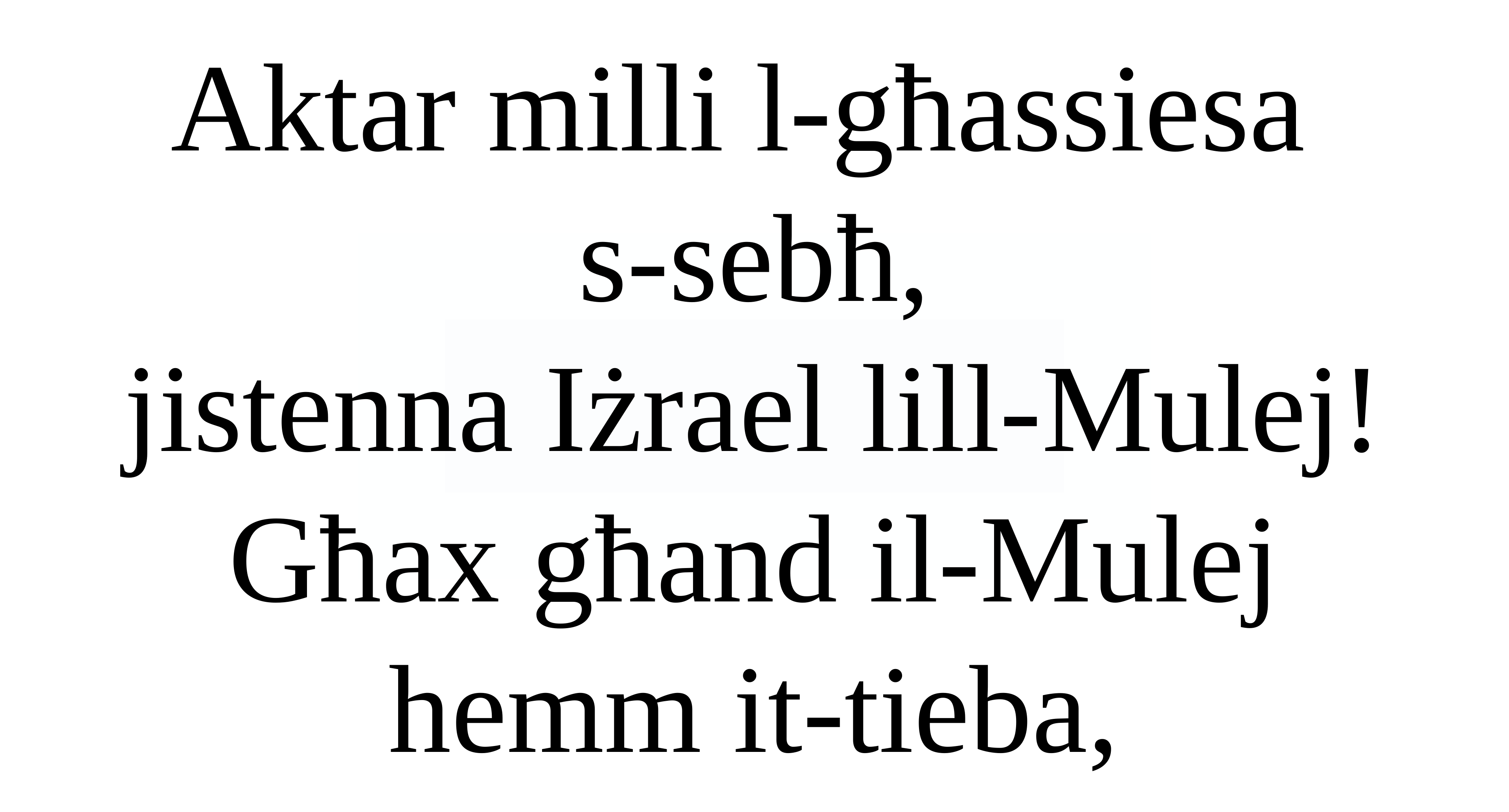

Aktar milli l-għassiesa
s-sebħ,
jistenna Iżrael lill-Mulej!
Għax għand il-Mulej hemm it-tieba,